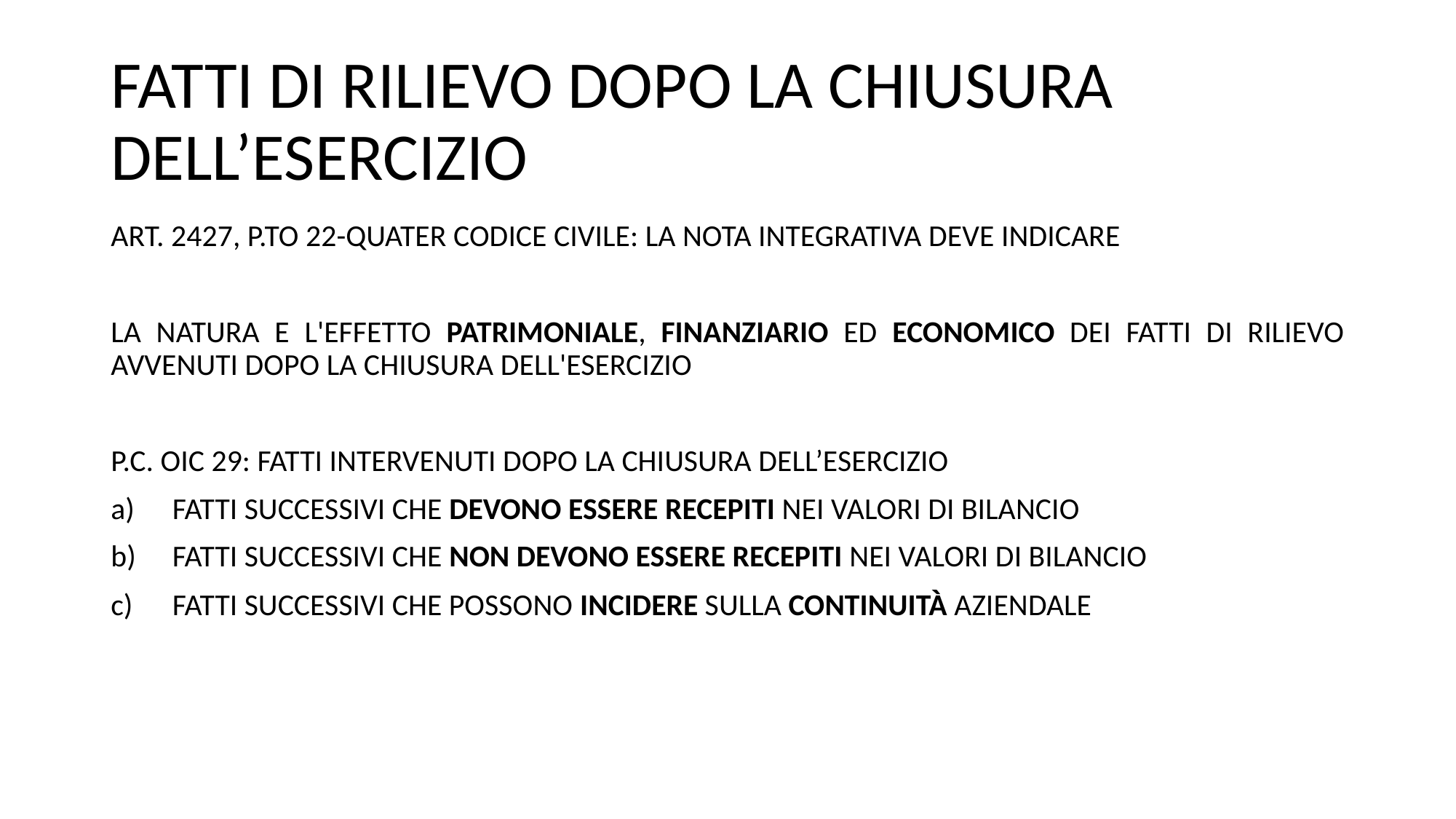

# Fatti di rilievo dopo la chiusura dell’esercizio

Art. 2427, p.to 22-quater Codice civile: la nota integrativa deve indicare

la natura e l'effetto patrimoniale, finanziario ed economico dei fatti di rilievo avvenuti dopo la chiusura dell'esercizio

P.C. OIC 29: fatti intervenuti dopo la chiusura dell’esercizio
fatti successivi che devono essere recepiti nei valori di bilancio
fatti successivi che non devono essere recepiti nei valori di bilancio
fatti successivi che possono incidere sulla continuità aziendale